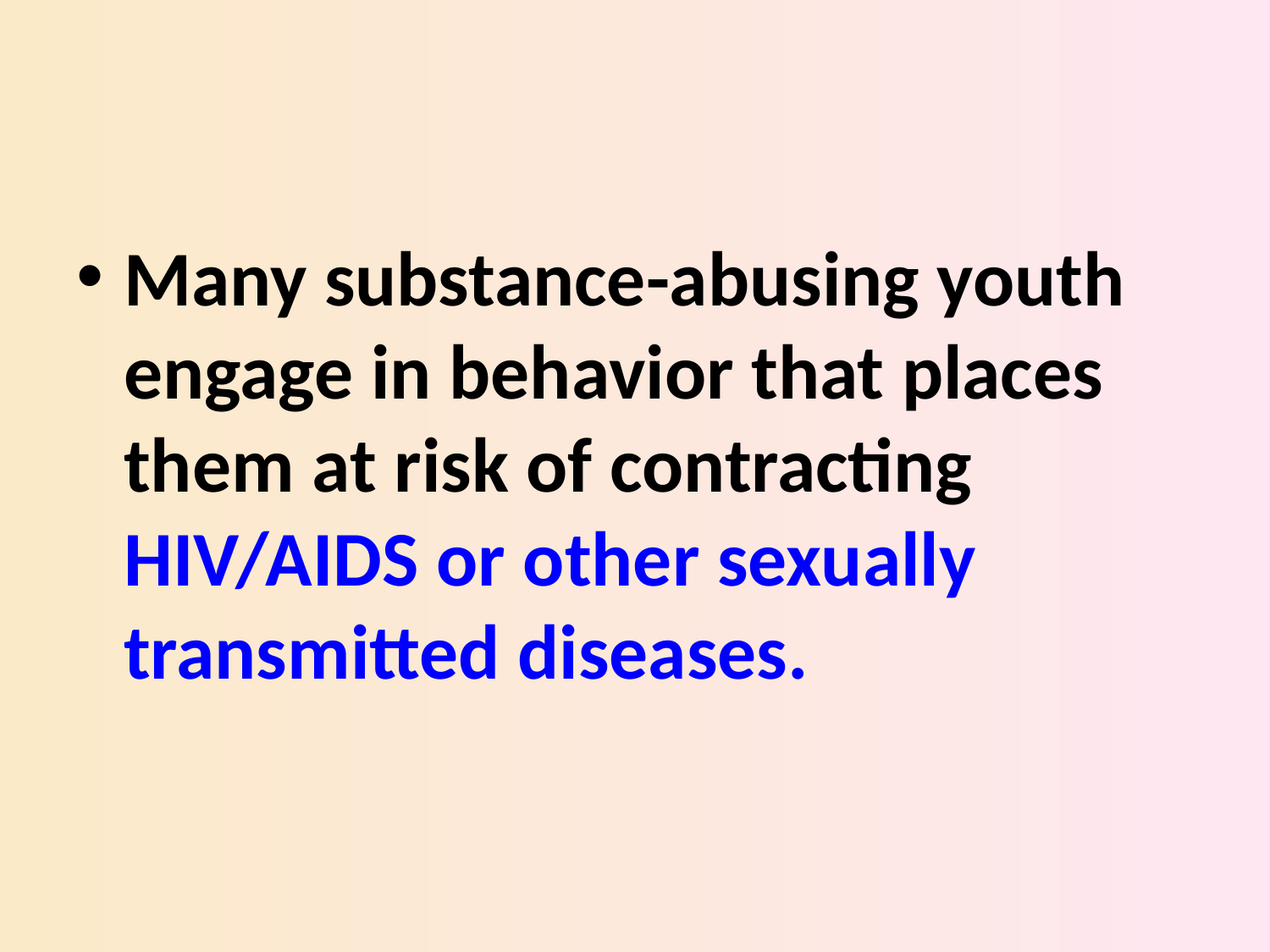

Many substance-abusing youth engage in behavior that places them at risk of contracting HIV/AIDS or other sexually transmitted diseases.